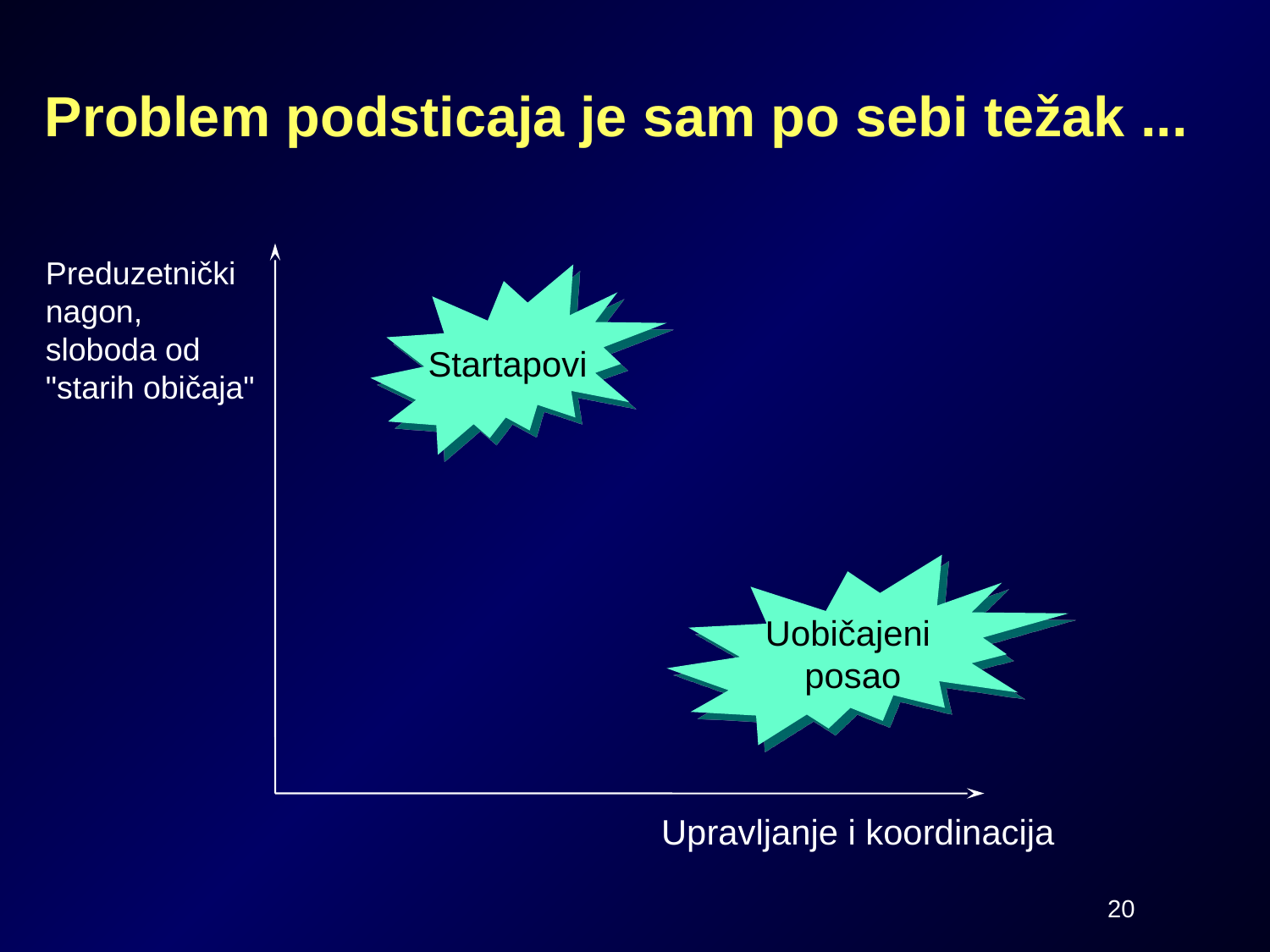

# Problem podsticaja je sam po sebi težak ...

Preduzetnički
nagon,
sloboda od
"starih običaja"
Startapovi
Uobičajeni
posao
Upravljanje i koordinacija
20